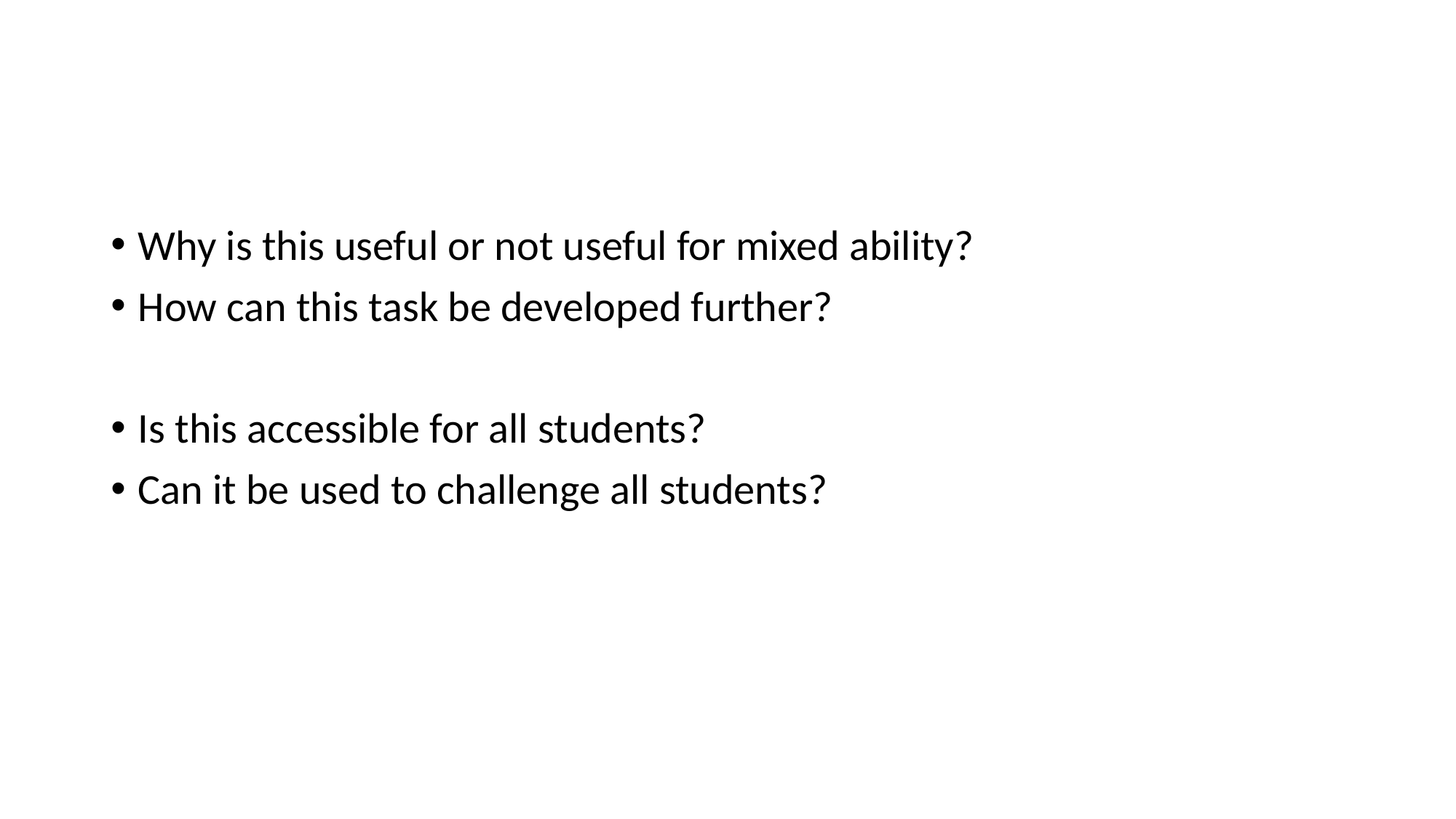

Why is this useful or not useful for mixed ability?
How can this task be developed further?

Is this accessible for all students?
Can it be used to challenge all students?